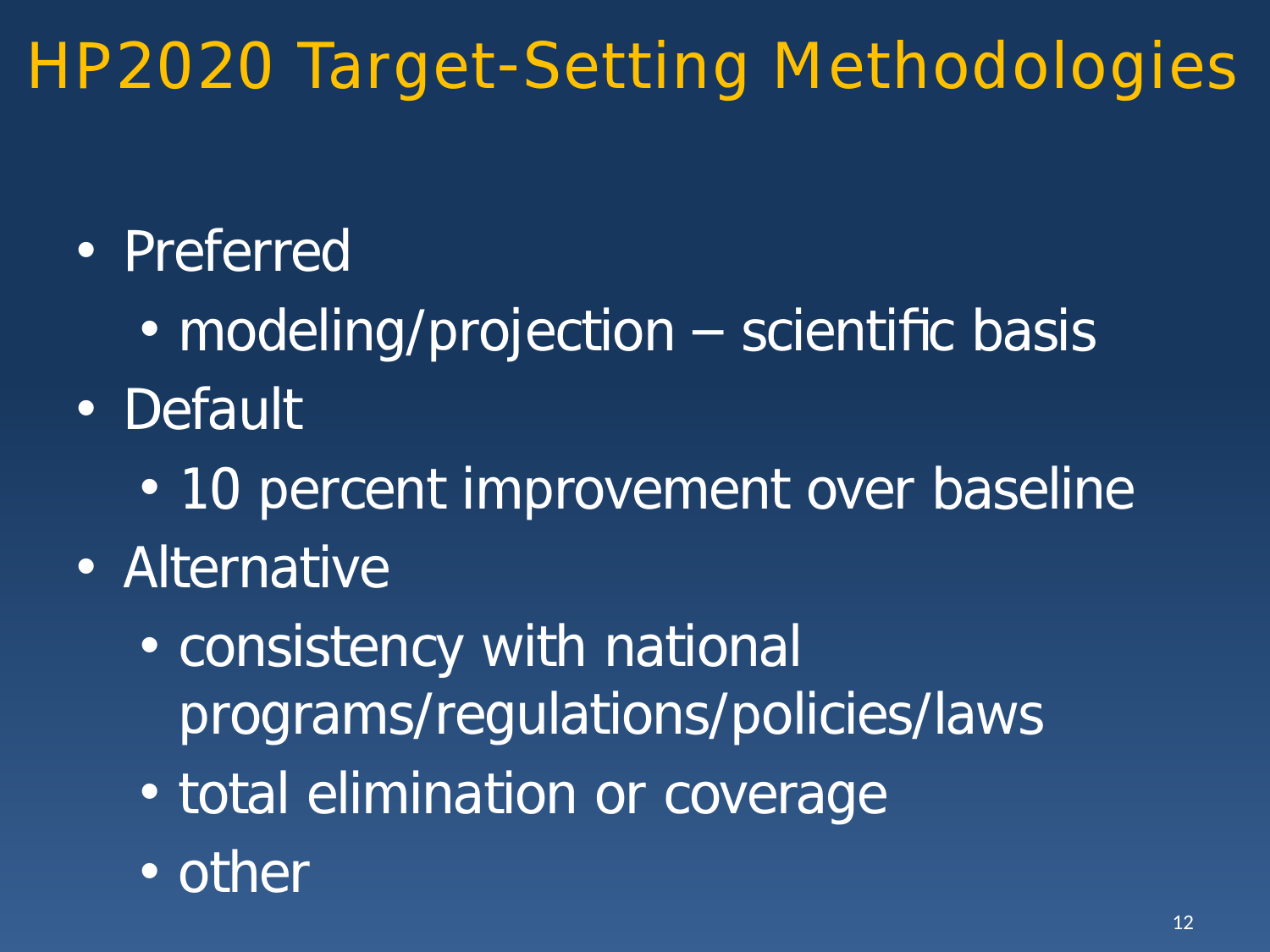

HP2020 Target-Setting Methodologies

Preferred
modeling/projection – scientific basis
Default
10 percent improvement over baseline
Alternative
consistency with national programs/regulations/policies/laws
total elimination or coverage
other

12